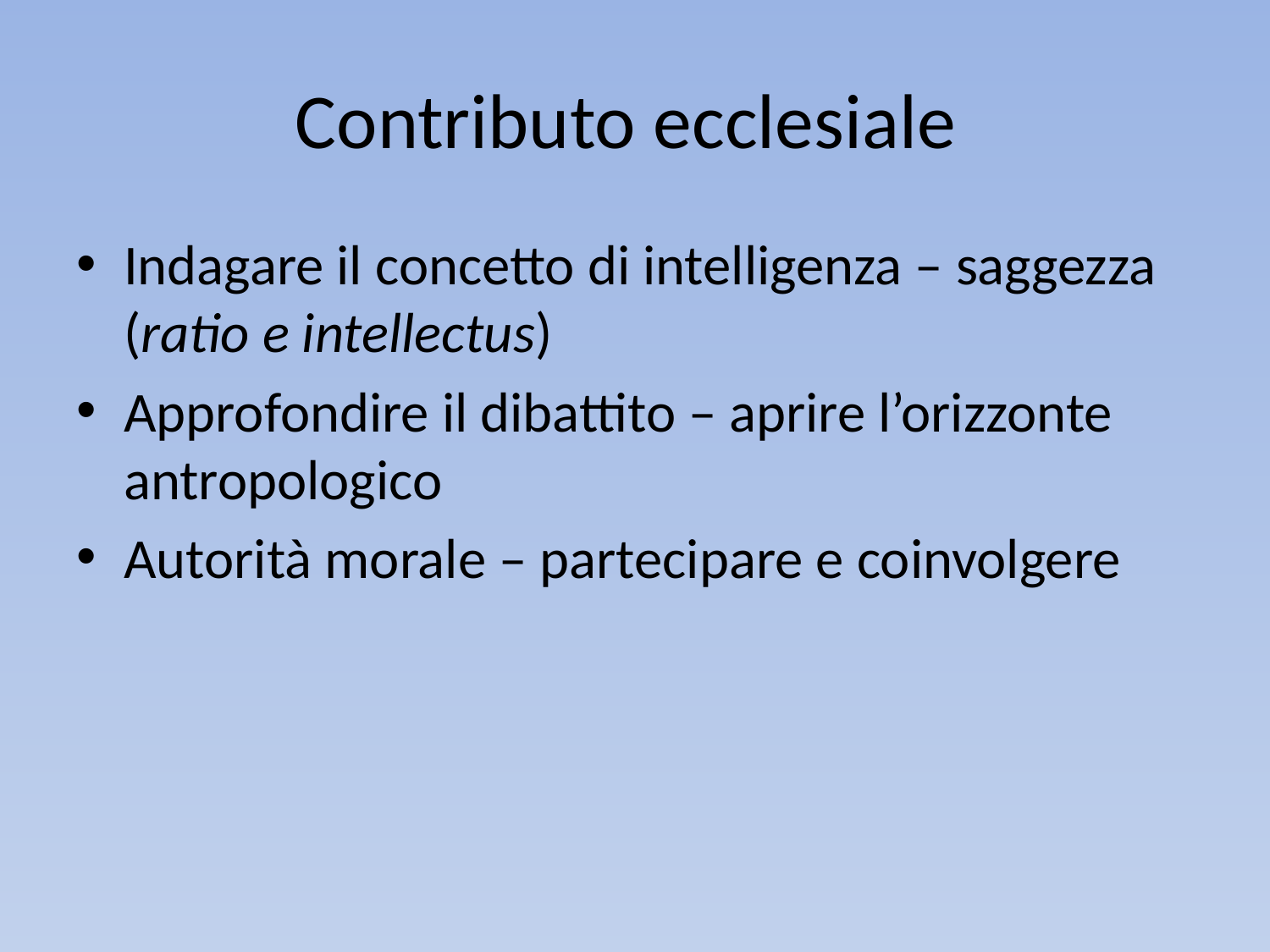

# Contributo ecclesiale
Indagare il concetto di intelligenza – saggezza (ratio e intellectus)
Approfondire il dibattito – aprire l’orizzonte antropologico
Autorità morale – partecipare e coinvolgere